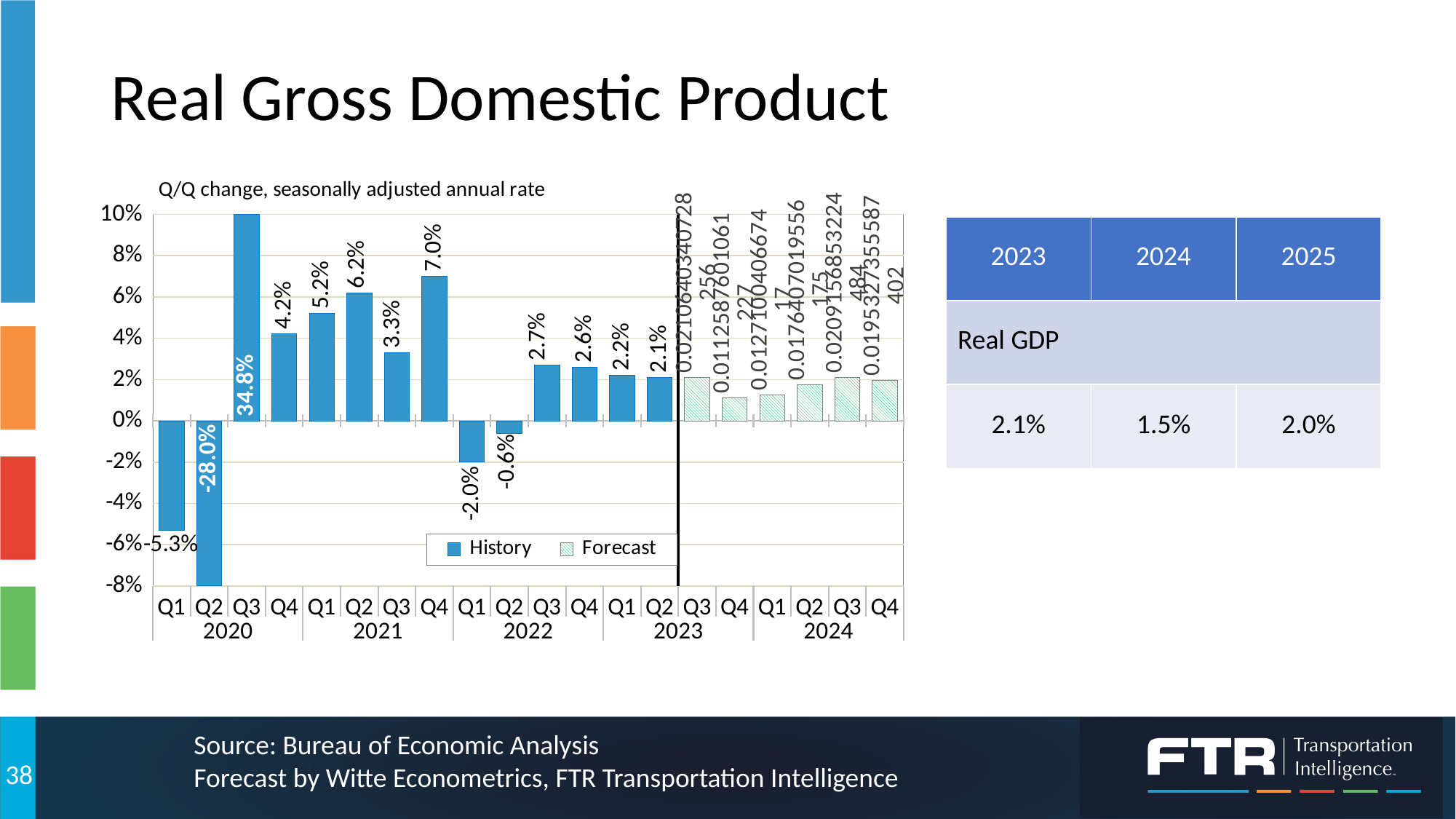

# Real Gross Domestic Product

[unsupported chart]

| 2023 | 2024 | 2025 |
| --- | --- | --- |
| Real GDP | 1.8% | 2.1% |
| 2.1% | 1.5% | 2.0% |
Source: Bureau of Economic Analysis
Forecast by Witte Econometrics, FTR Transportation Intelligence